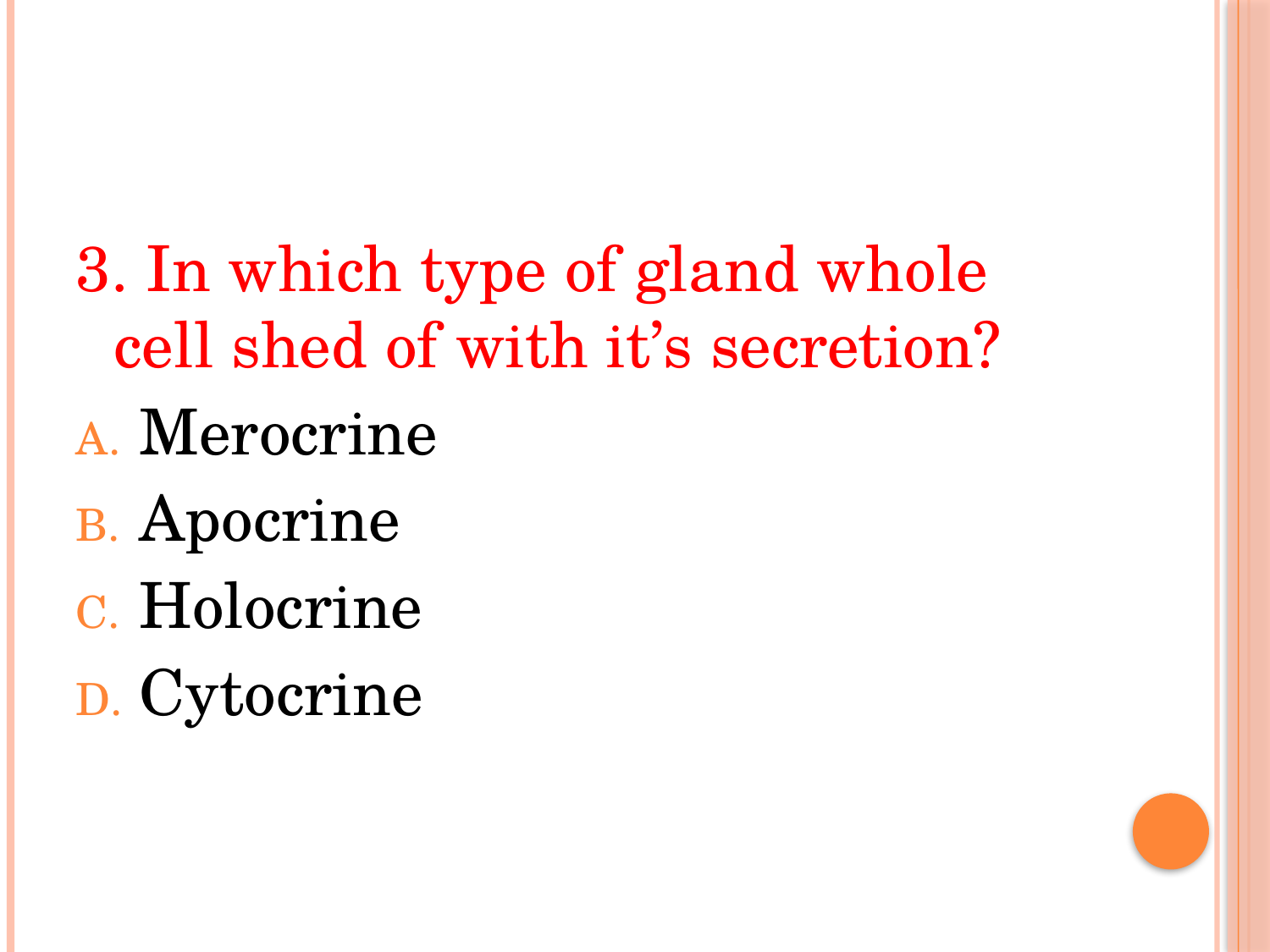

#
3. In which type of gland whole cell shed of with it’s secretion?
Merocrine
Apocrine
Holocrine
Cytocrine